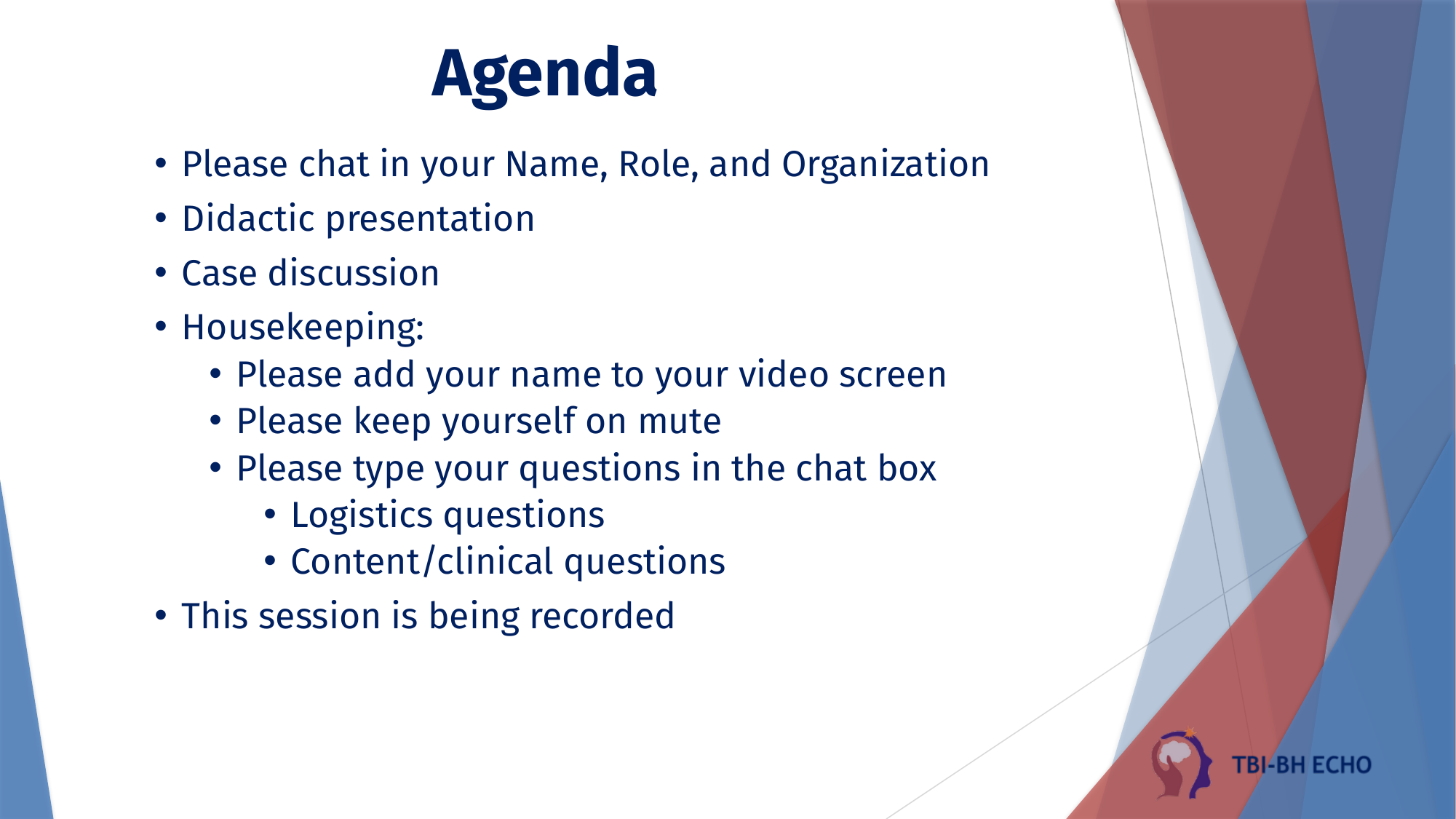

Agenda
Please chat in your Name, Role, and Organization
Didactic presentation
Case discussion
Housekeeping:
Please add your name to your video screen
Please keep yourself on mute
Please type your questions in the chat box
Logistics questions
Content/clinical questions
This session is being recorded